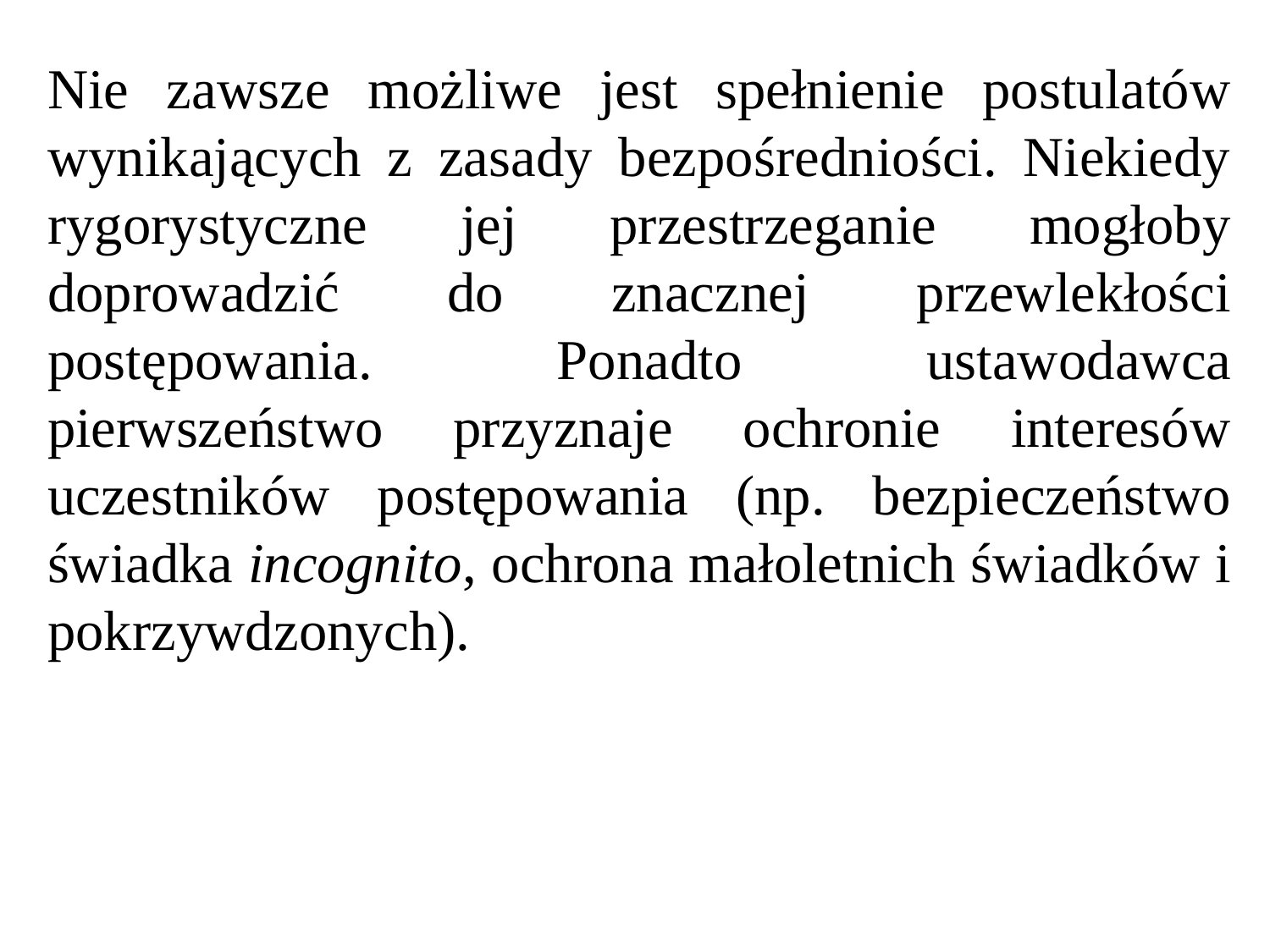

Nie zawsze możliwe jest spełnienie postulatów wynikających z zasady bezpośredniości. Niekiedy rygorystyczne jej przestrzeganie mogłoby doprowadzić do znacznej przewlekłości postępowania. Ponadto ustawodawca pierwszeństwo przyznaje ochronie interesów uczestników postępowania (np. bezpieczeństwo świadka incognito, ochrona małoletnich świadków i pokrzywdzonych).